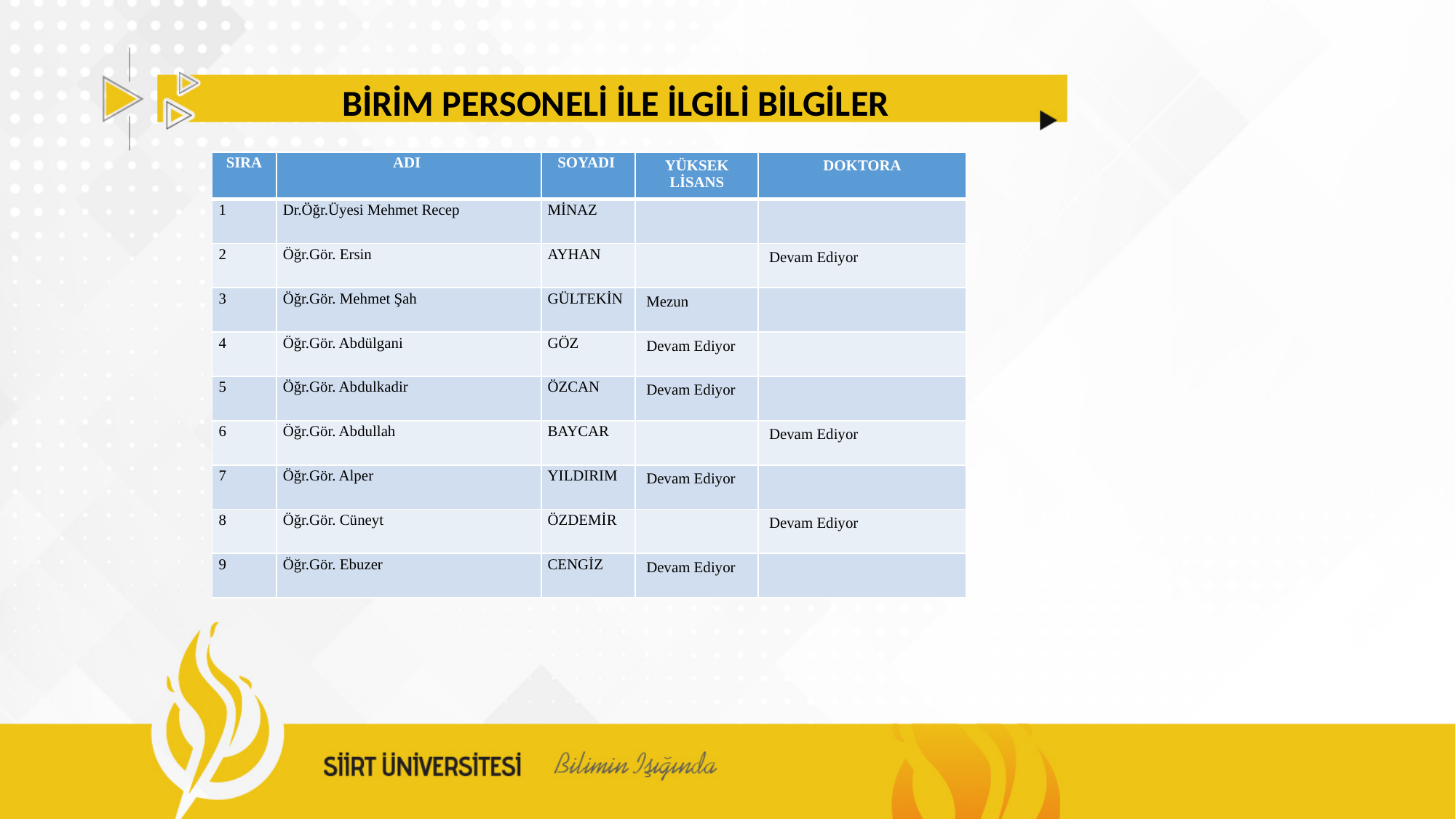

BİRİM PERSONELİ İLE İLGİLİ BİLGİLER

| SIRA | ADI | SOYADI | YÜKSEK LİSANS | DOKTORA |
| --- | --- | --- | --- | --- |
| 1 | Dr.Öğr.Üyesi Mehmet Recep | MİNAZ |  |  |
| 2 | Öğr.Gör. Ersin | AYHAN |  | Devam Ediyor |
| 3 | Öğr.Gör. Mehmet Şah | GÜLTEKİN | Mezun |  |
| 4 | Öğr.Gör. Abdülgani | GÖZ | Devam Ediyor |  |
| 5 | Öğr.Gör. Abdulkadir | ÖZCAN | Devam Ediyor |  |
| 6 | Öğr.Gör. Abdullah | BAYCAR |  | Devam Ediyor |
| 7 | Öğr.Gör. Alper | YILDIRIM | Devam Ediyor |  |
| 8 | Öğr.Gör. Cüneyt | ÖZDEMİR |  | Devam Ediyor |
| 9 | Öğr.Gör. Ebuzer | CENGİZ | Devam Ediyor |  |